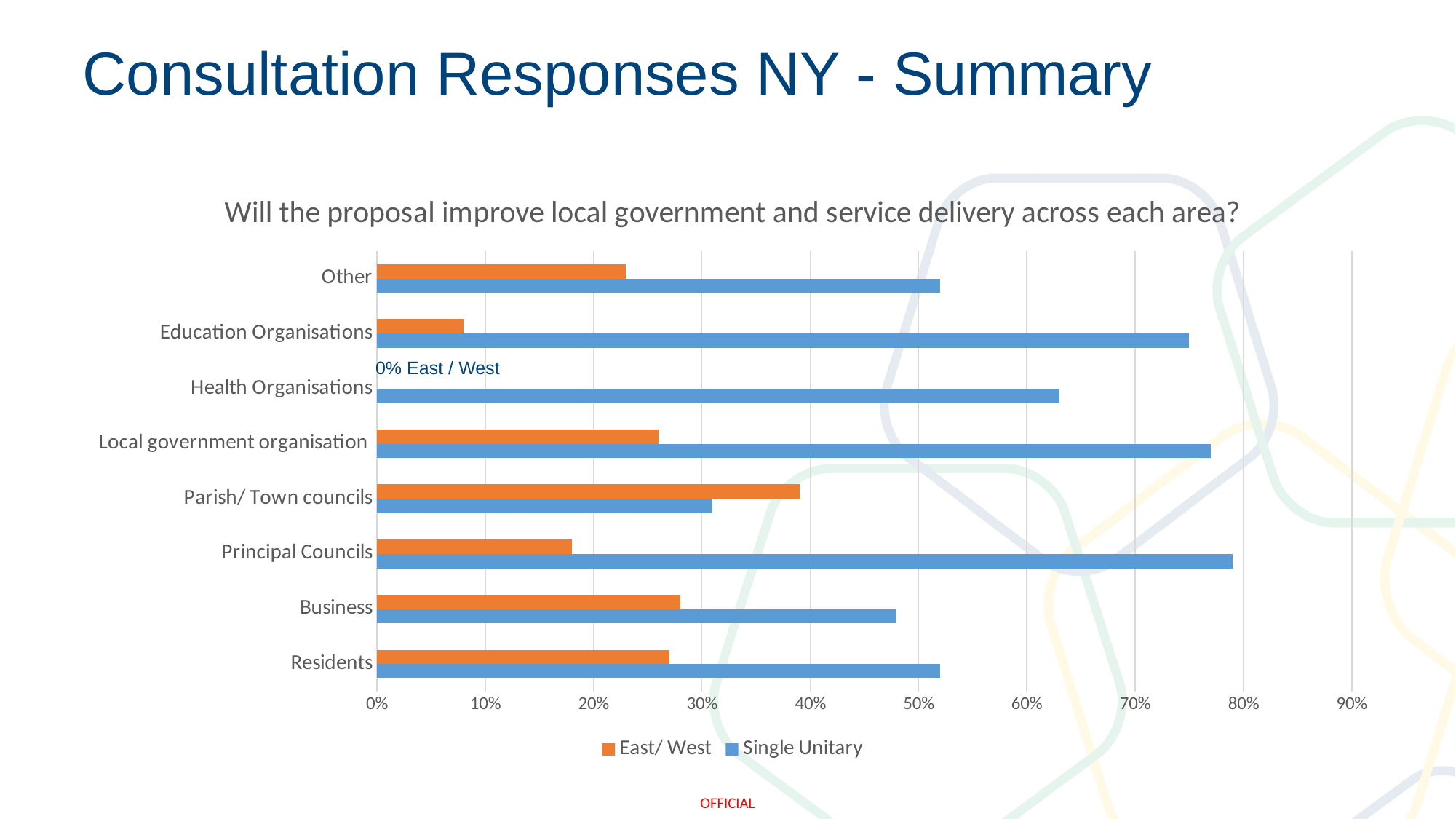

# Consultation Responses NY - Summary

### Chart: Will the proposal improve local government and service delivery across each area?

| Category | Single Unitary | East/ West |
|---|---|---|
| Residents | 0.52 | 0.27 |
| Business | 0.48 | 0.28 |
| Principal Councils | 0.79 | 0.18 |
| Parish/ Town councils | 0.31 | 0.39 |
| Local government organisation  | 0.77 | 0.26 |
| Health Organisations | 0.63 | 0.0 |
| Education Organisations | 0.75 | 0.08 |
| Other | 0.52 | 0.23 |
0% East / West